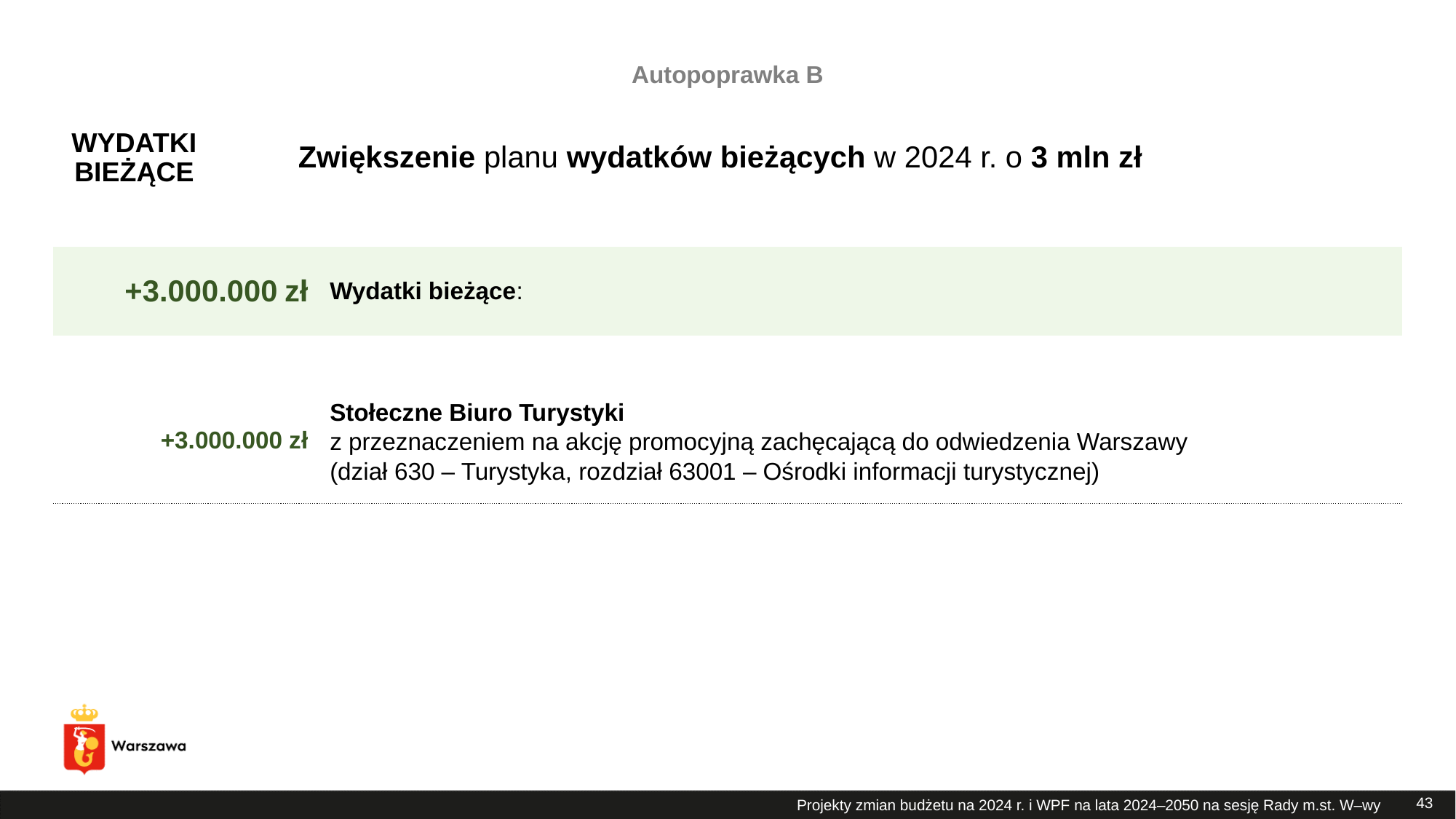

Autopoprawka B
# Zwiększenie planu wydatków bieżących w 2024 r. o 3 mln zł
WYDATKI BIEŻĄCE
| +3.000.000 zł | Wydatki bieżące: |
| --- | --- |
|  |  |
| +3.000.000 zł | Stołeczne Biuro Turystyki z przeznaczeniem na akcję promocyjną zachęcającą do odwiedzenia Warszawy (dział 630 – Turystyka, rozdział 63001 – Ośrodki informacji turystycznej) |
43
Projekty zmian budżetu na 2024 r. i WPF na lata 2024–2050 na sesję Rady m.st. W–wy